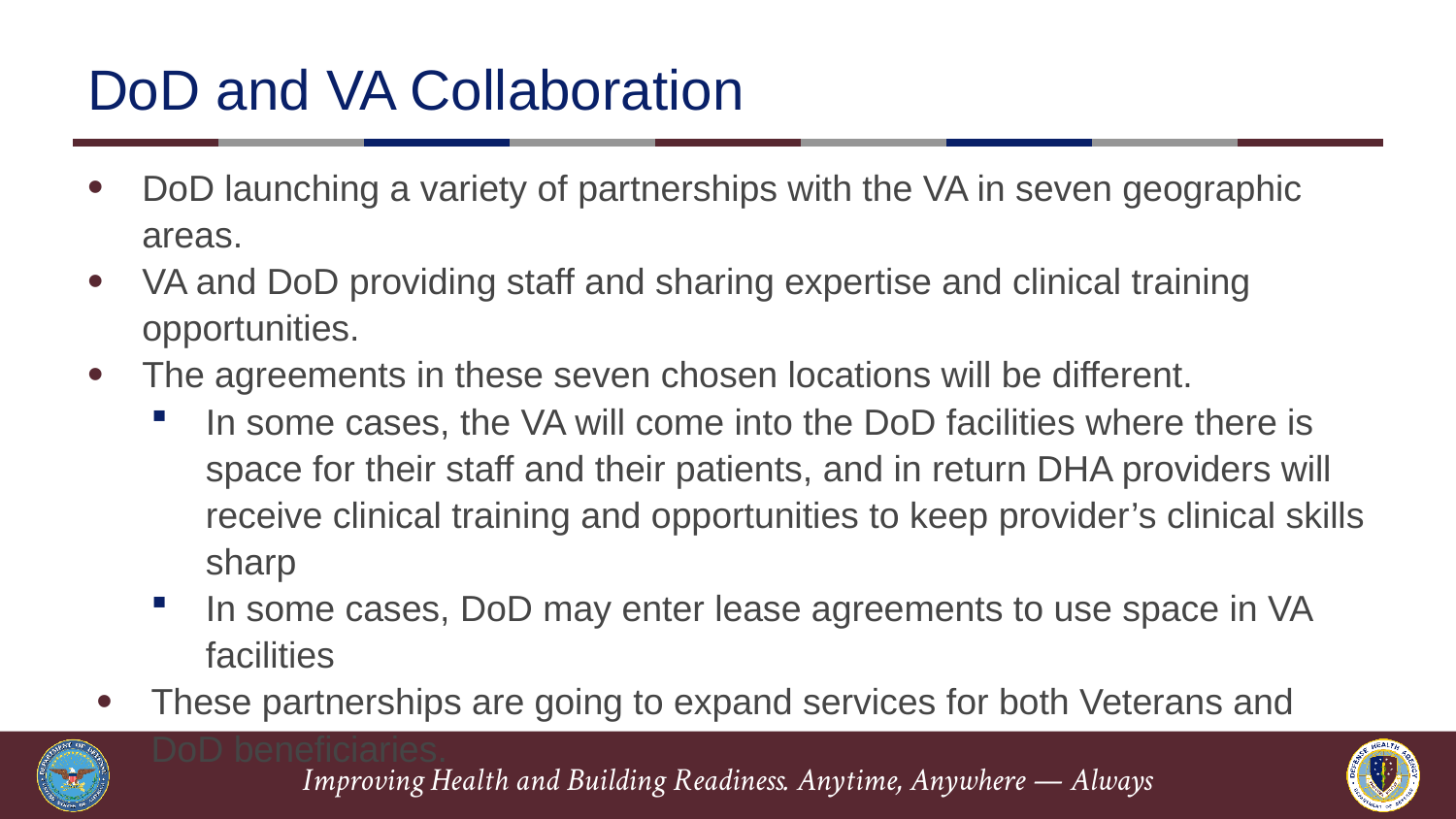

# DoD and VA Collaboration
DoD launching a variety of partnerships with the VA in seven geographic areas.
VA and DoD providing staff and sharing expertise and clinical training opportunities.
The agreements in these seven chosen locations will be different.
In some cases, the VA will come into the DoD facilities where there is space for their staff and their patients, and in return DHA providers will receive clinical training and opportunities to keep provider’s clinical skills sharp
In some cases, DoD may enter lease agreements to use space in VA facilities
These partnerships are going to expand services for both Veterans and DoD beneficiaries.